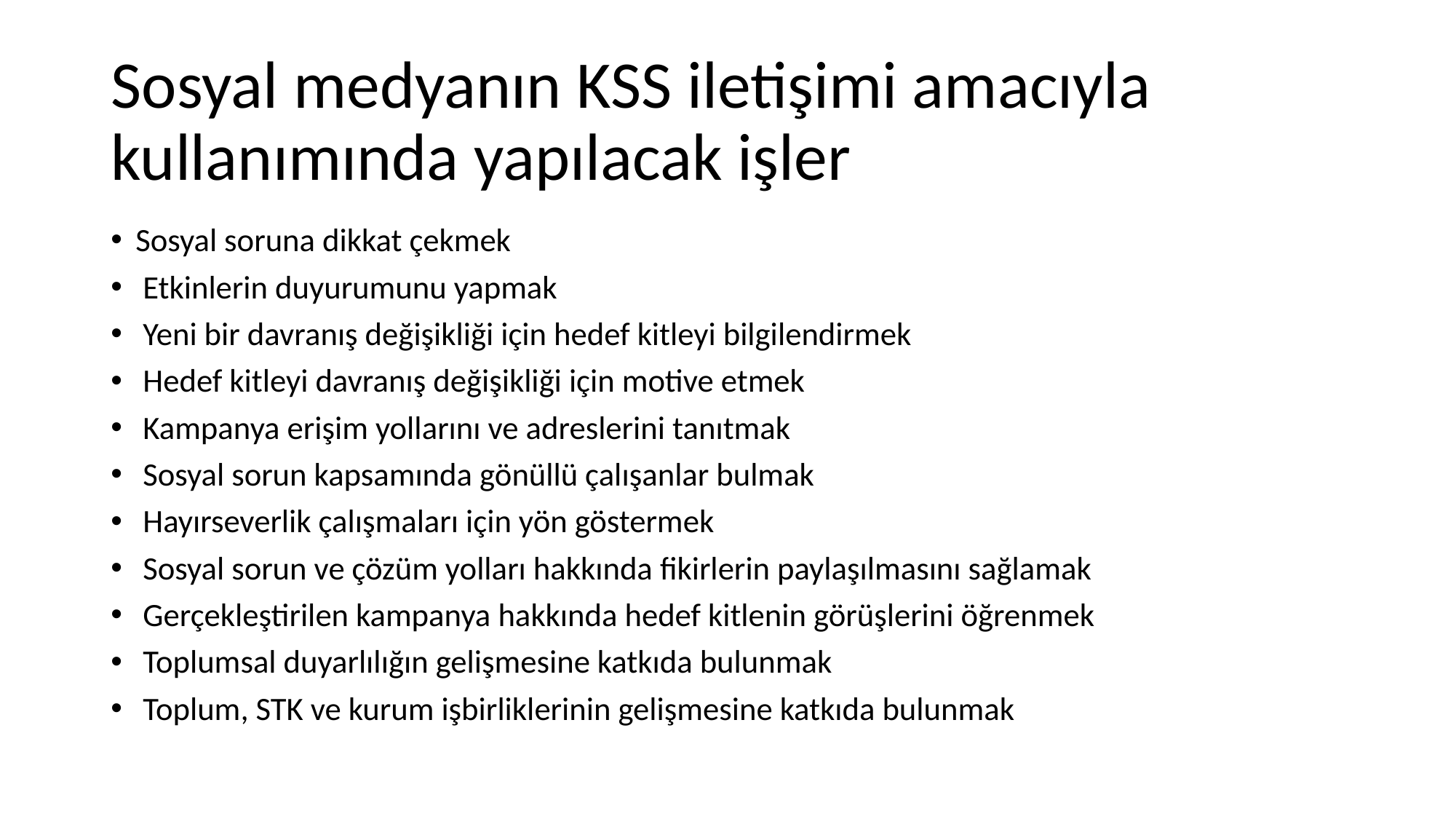

# Sosyal medyanın KSS iletişimi amacıyla kullanımında yapılacak işler
Sosyal soruna dikkat çekmek
 Etkinlerin duyurumunu yapmak
 Yeni bir davranış değişikliği için hedef kitleyi bilgilendirmek
 Hedef kitleyi davranış değişikliği için motive etmek
 Kampanya erişim yollarını ve adreslerini tanıtmak
 Sosyal sorun kapsamında gönüllü çalışanlar bulmak
 Hayırseverlik çalışmaları için yön göstermek
 Sosyal sorun ve çözüm yolları hakkında fikirlerin paylaşılmasını sağlamak
 Gerçekleştirilen kampanya hakkında hedef kitlenin görüşlerini öğrenmek
 Toplumsal duyarlılığın gelişmesine katkıda bulunmak
 Toplum, STK ve kurum işbirliklerinin gelişmesine katkıda bulunmak